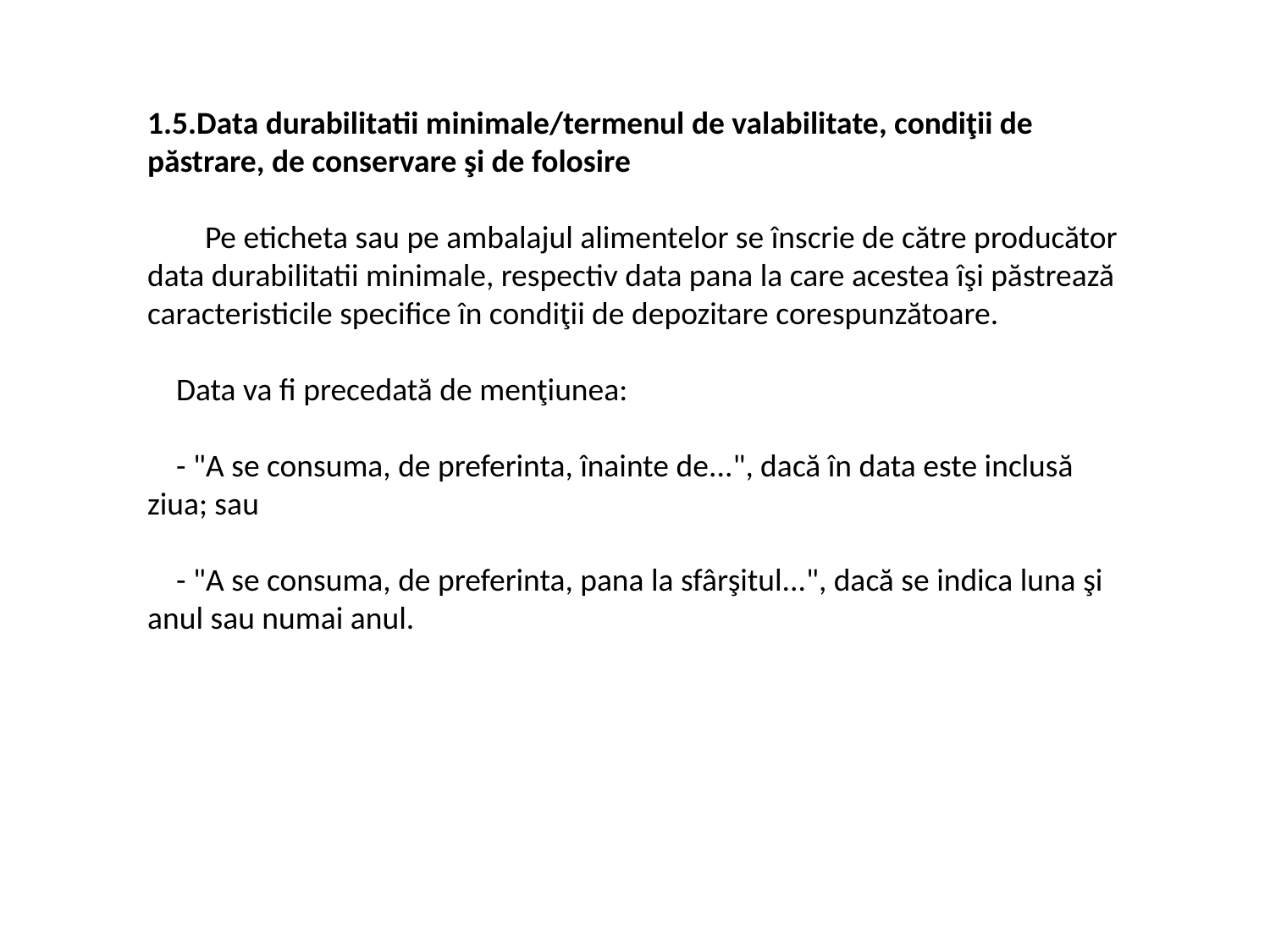

1.5.Data durabilitatii minimale/termenul de valabilitate, condiţii de păstrare, de conservare şi de folosire

        Pe eticheta sau pe ambalajul alimentelor se înscrie de către producător data durabilitatii minimale, respectiv data pana la care acestea îşi păstrează caracteristicile specifice în condiţii de depozitare corespunzătoare.

    Data va fi precedată de menţiunea:

    - "A se consuma, de preferinta, înainte de...", dacă în data este inclusă ziua; sau

    - "A se consuma, de preferinta, pana la sfârşitul...", dacă se indica luna şi anul sau numai anul.